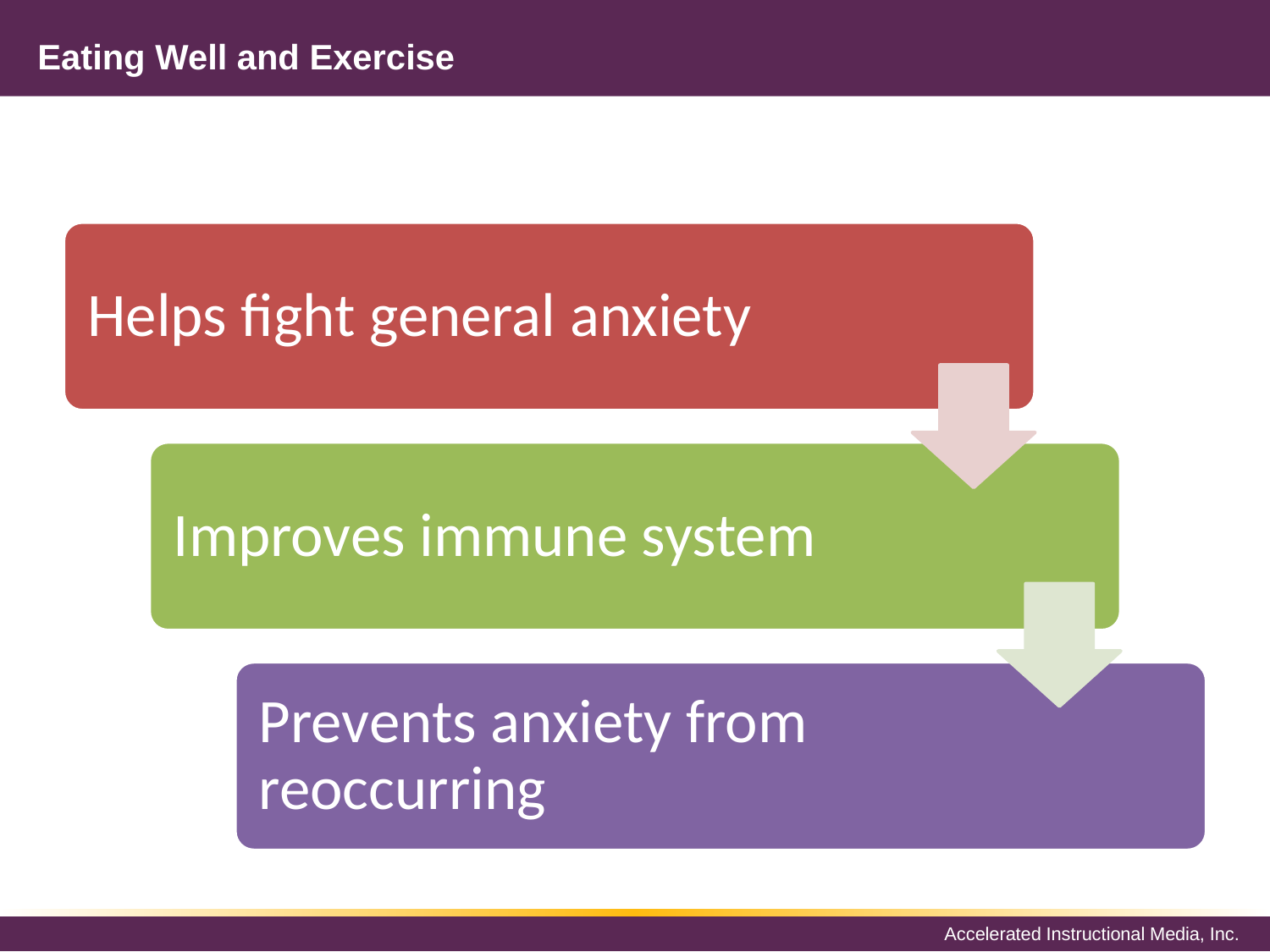

# Eating Well and Exercise

Helps fight general anxiety

Improves immune system

Prevents anxiety from reoccurring